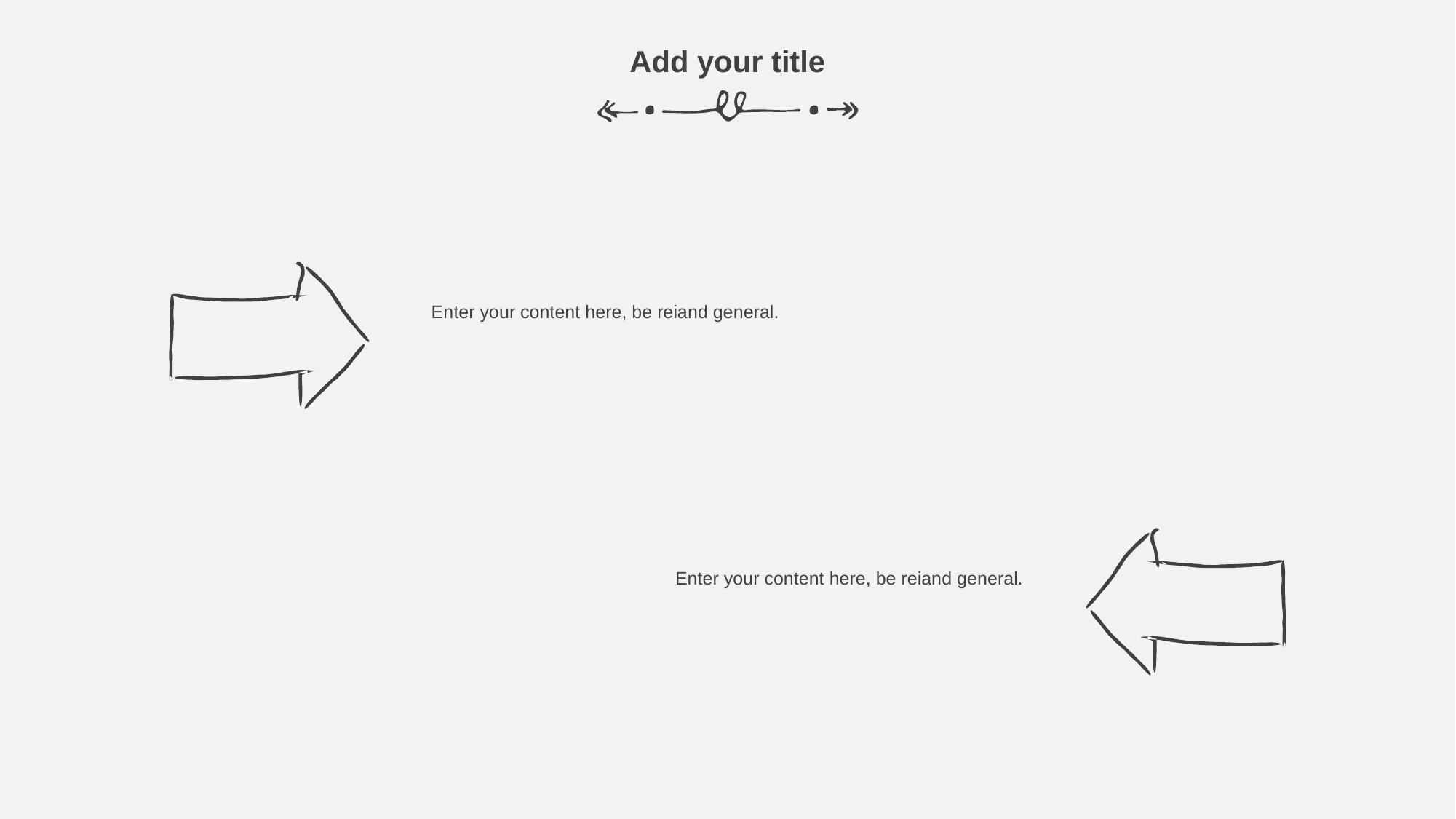

Add your title

Enter your content here, be reiand general.

Enter your content here, be reiand general.